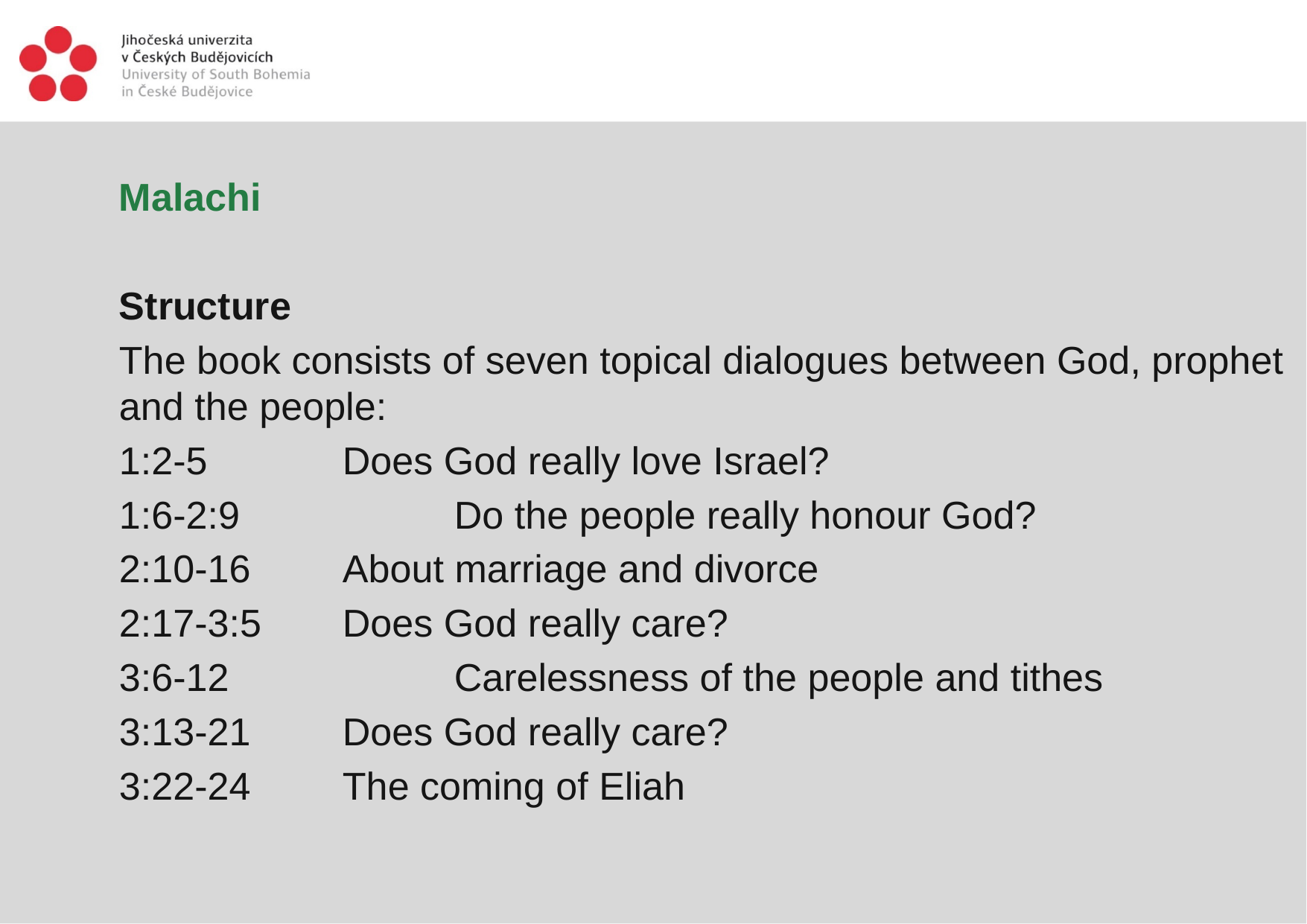

Malachi

Structure
The book consists of seven topical dialogues between God, prophet and the people:
1:2-5 		Does God really love Israel?
1:6-2:9 		Do the people really honour God?
2:10-16 	About marriage and divorce
2:17-3:5 	Does God really care?
3:6-12 		Carelessness of the people and tithes
3:13-21 	Does God really care?
3:22-24 	The coming of Eliah